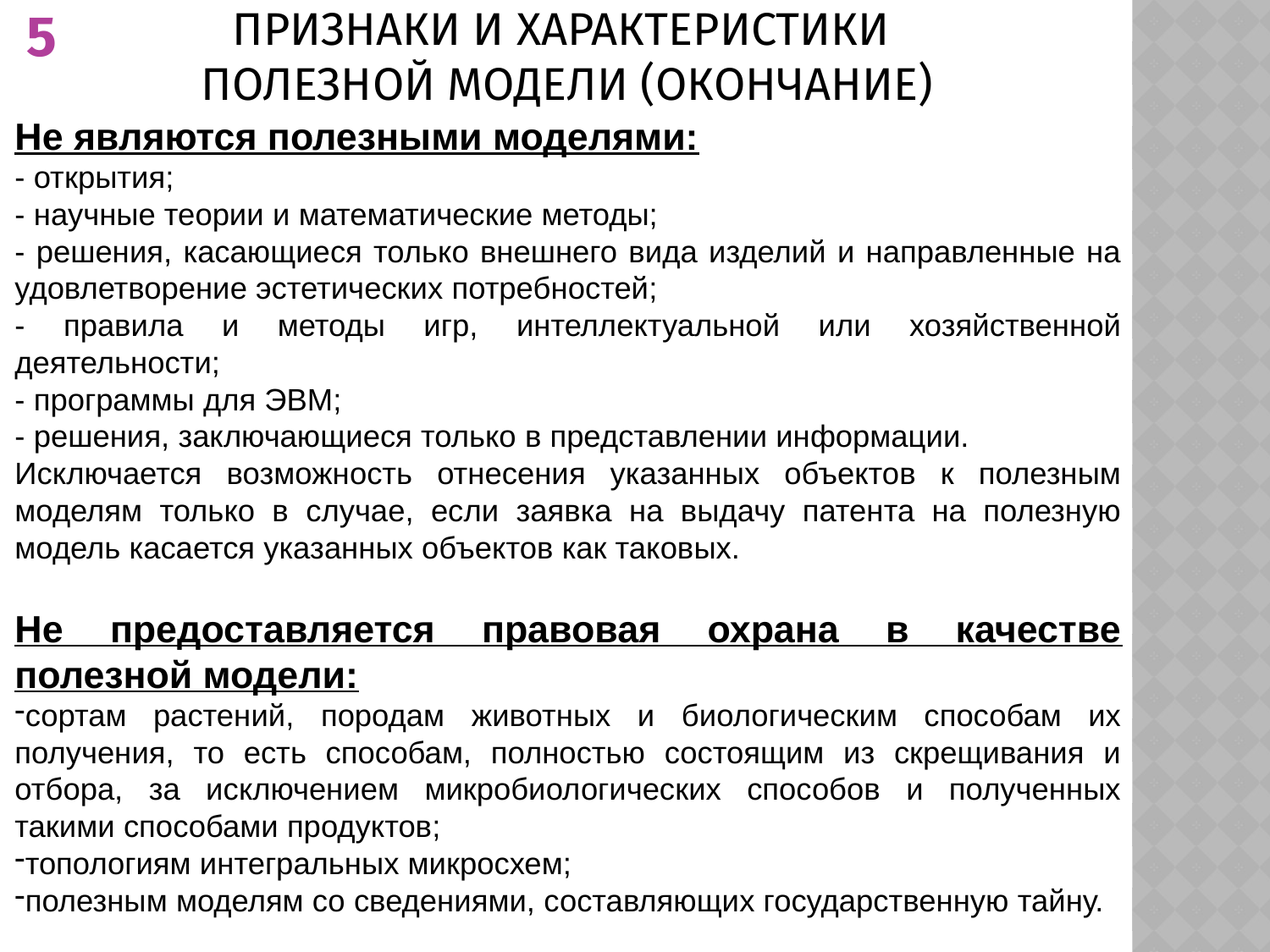

# Признаки и характеристики полезной модели (окончание)
5
Не являются полезными моделями:
- открытия;
- научные теории и математические методы;
- решения, касающиеся только внешнего вида изделий и направленные на удовлетворение эстетических потребностей;
- правила и методы игр, интеллектуальной или хозяйственной деятельности;
- программы для ЭВМ;
- решения, заключающиеся только в представлении информации.
Исключается возможность отнесения указанных объектов к полезным моделям только в случае, если заявка на выдачу патента на полезную модель касается указанных объектов как таковых.

Не предоставляется правовая охрана в качестве полезной модели:
сортам растений, породам животных и биологическим способам их получения, то есть способам, полностью состоящим из скрещивания и отбора, за исключением микробиологических способов и полученных такими способами продуктов;
топологиям интегральных микросхем;
полезным моделям со сведениями, составляющих государственную тайну.